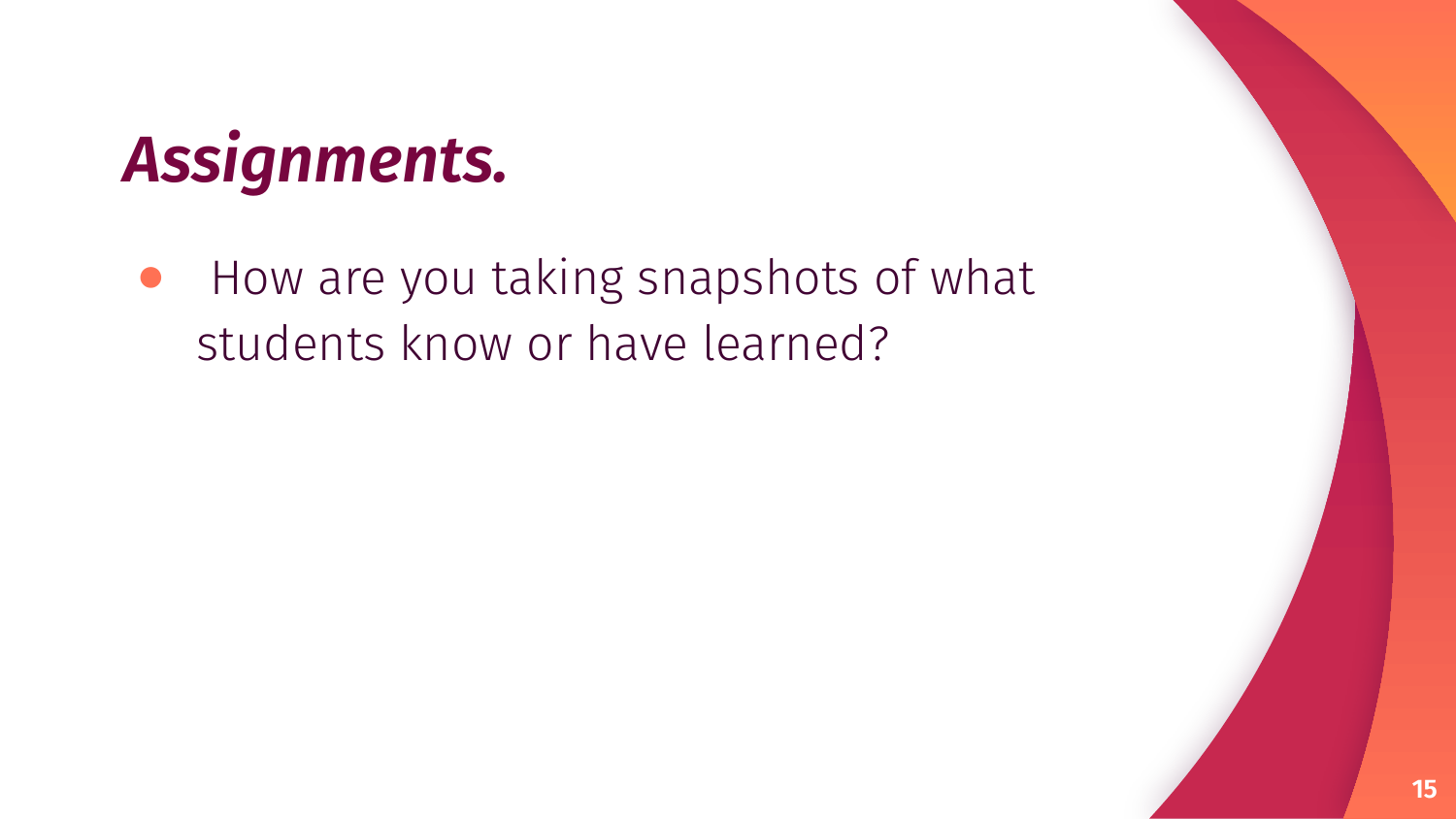

# Assignments.
 How are you taking snapshots of what students know or have learned?
15